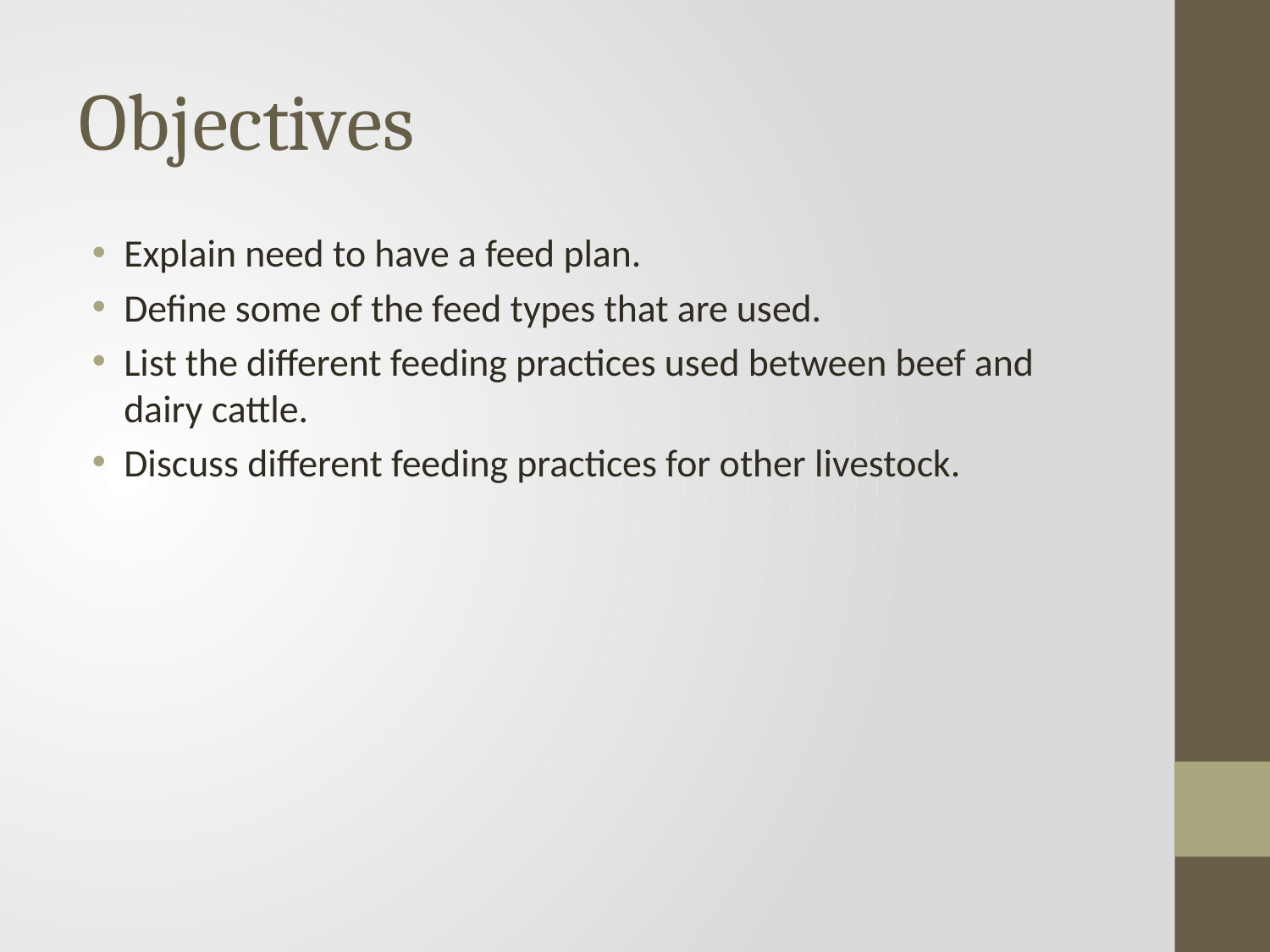

# Objectives
Explain need to have a feed plan.
Define some of the feed types that are used.
List the different feeding practices used between beef and dairy cattle.
Discuss different feeding practices for other livestock.